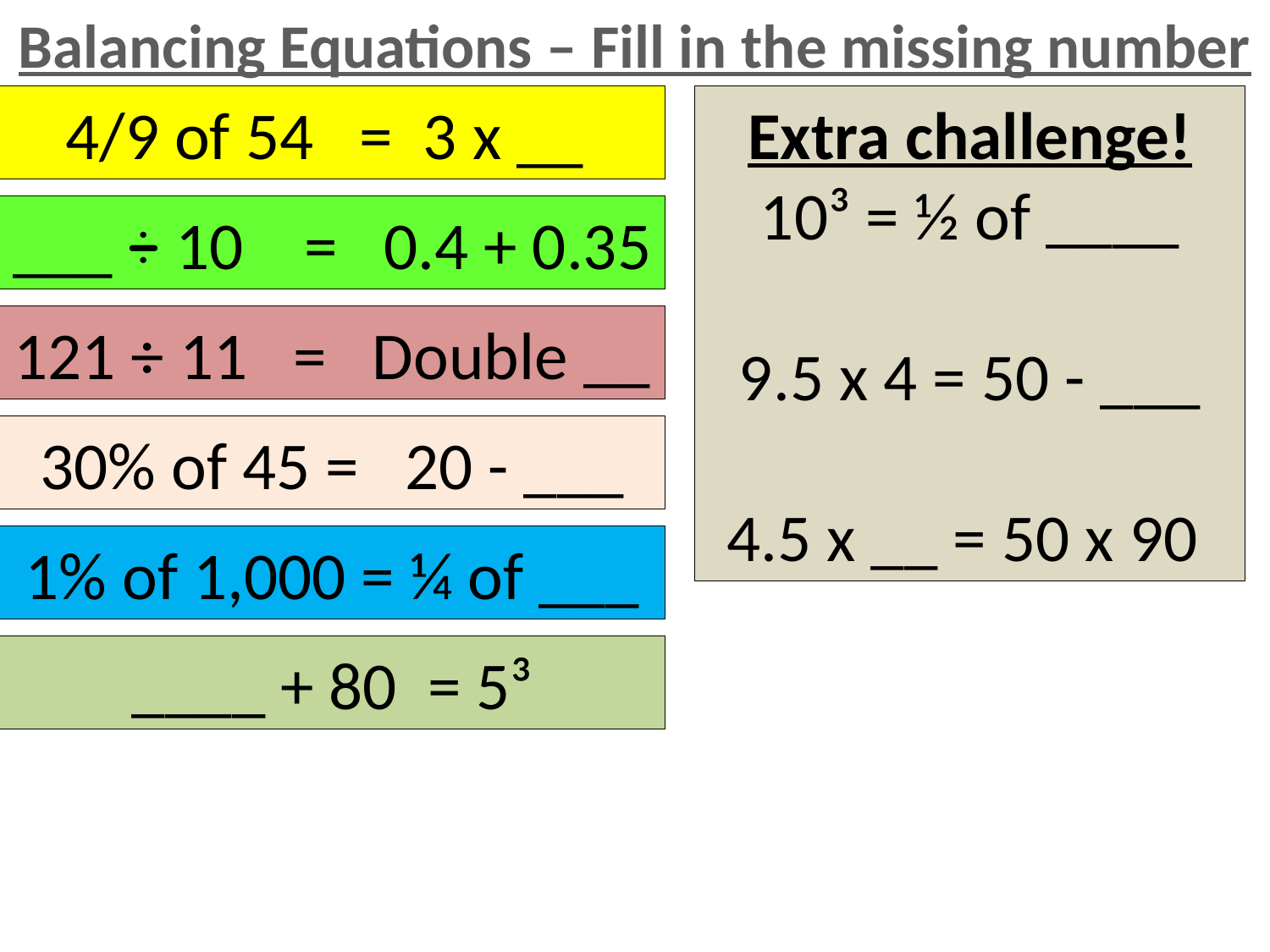

Balancing Equations – Fill in the missing number
4/9 of 54   =  3 x __
Extra challenge!
10³ = ½ of ____

9.5 x 4 = 50 - ___

4.5 x __ = 50 x 90
___ ÷ 10    =   0.4 + 0.35
121 ÷ 11   =   Double __
30% of 45 =   20 - ___
1% of 1,000 = ¼ of ___
____ + 80  = 5³